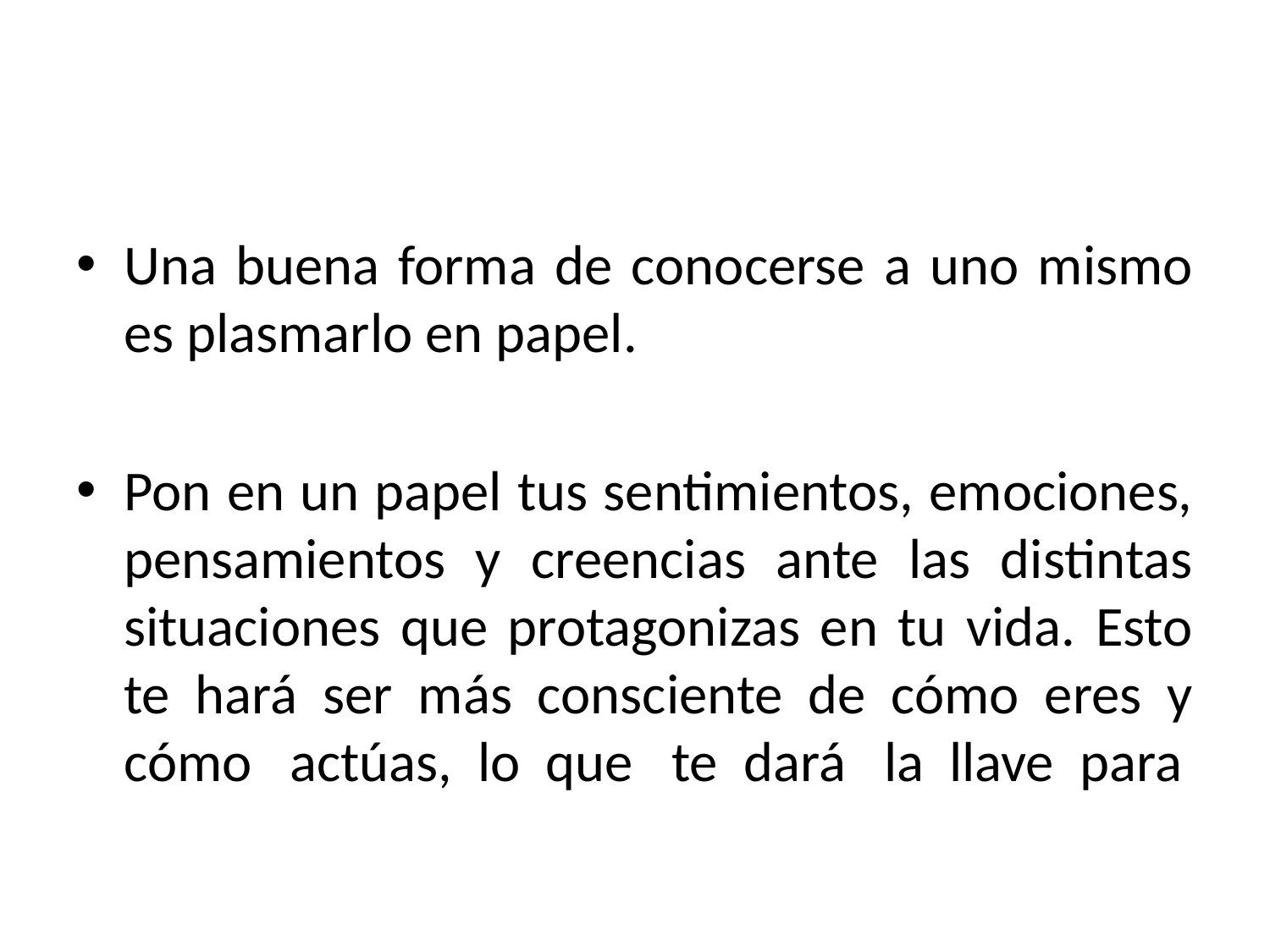

#
Una buena forma de conocerse a uno mismo es plasmarlo en papel.

Pon en un papel tus sentimientos, emociones, pensamientos y creencias ante las distintas situaciones que protagonizas en tu vida. Esto te hará ser más consciente de cómo eres y cómo   actúas,  lo  que   te  dará   la  llave  para